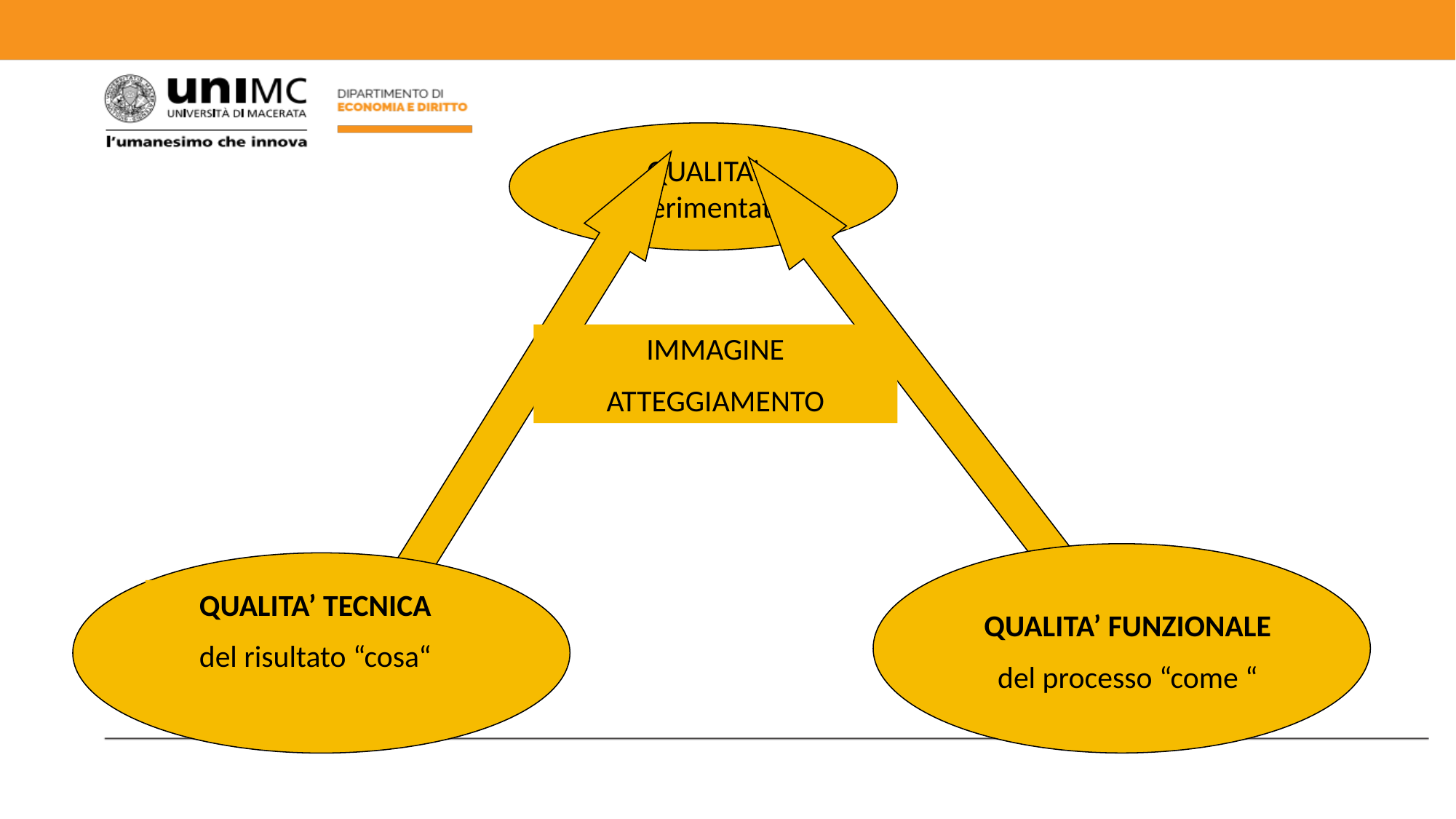

QUALITA’ Sperimentata
IMMAGINE
ATTEGGIAMENTO

QUALITA’ TECNICA
del risultato “cosa“
QUALITA’ FUNZIONALE
del processo “come “